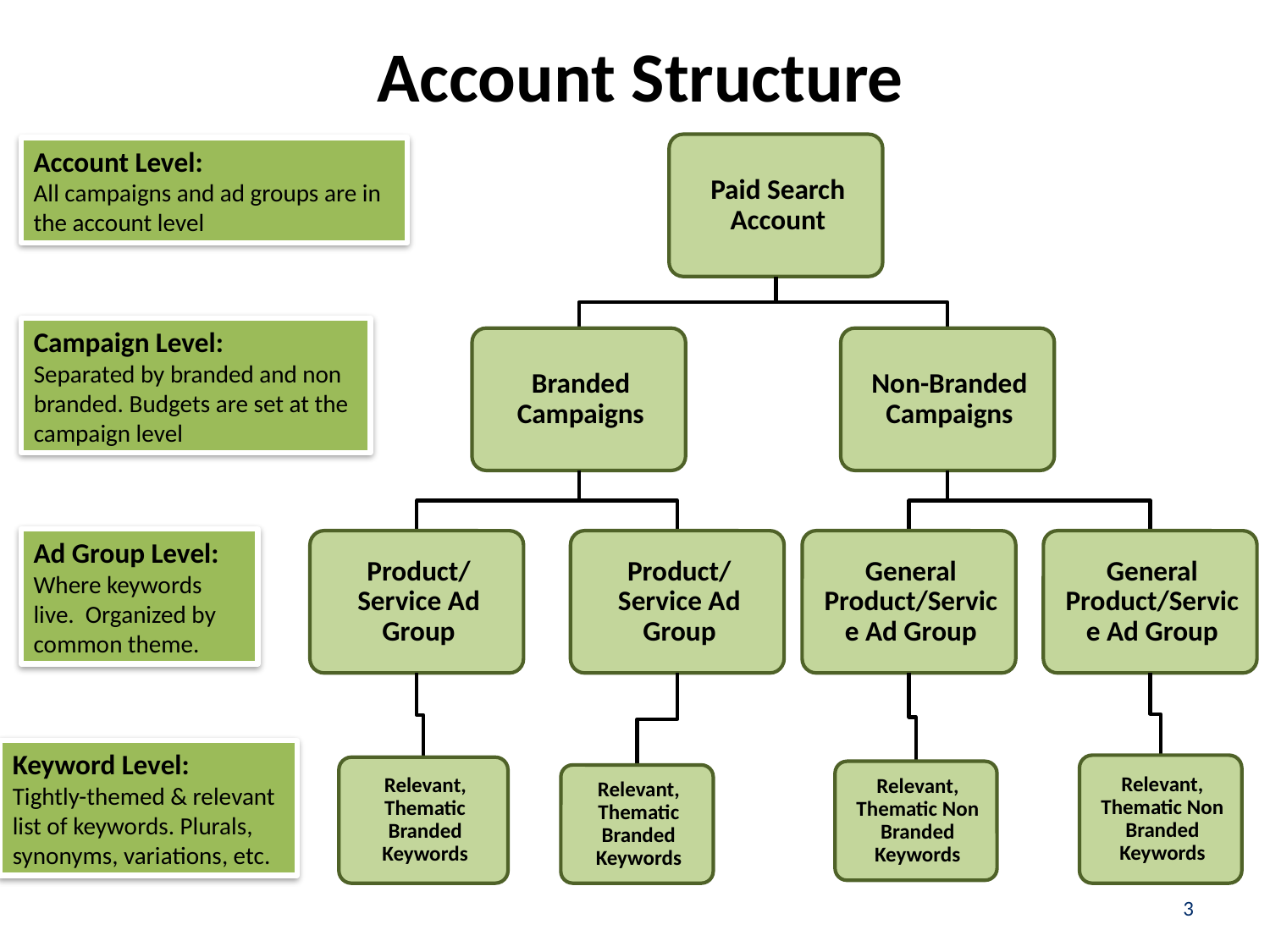

# Account Structure
Paid Search Account
Branded Campaigns
Product/Service Ad Group
Relevant, Thematic Branded Keywords
Product/Service Ad Group
Relevant, Thematic Branded Keywords
Non-Branded Campaigns
General Product/Service Ad Group
Relevant, Thematic Non Branded Keywords
General Product/Service Ad Group
Relevant, Thematic Non Branded Keywords
Account Level:
All campaigns and ad groups are in the account level
Campaign Level:
Separated by branded and non branded. Budgets are set at the campaign level
Ad Group Level: Where keywords live.  Organized by common theme.
Keyword Level:
Tightly-themed & relevant list of keywords. Plurals, synonyms, variations, etc.
3